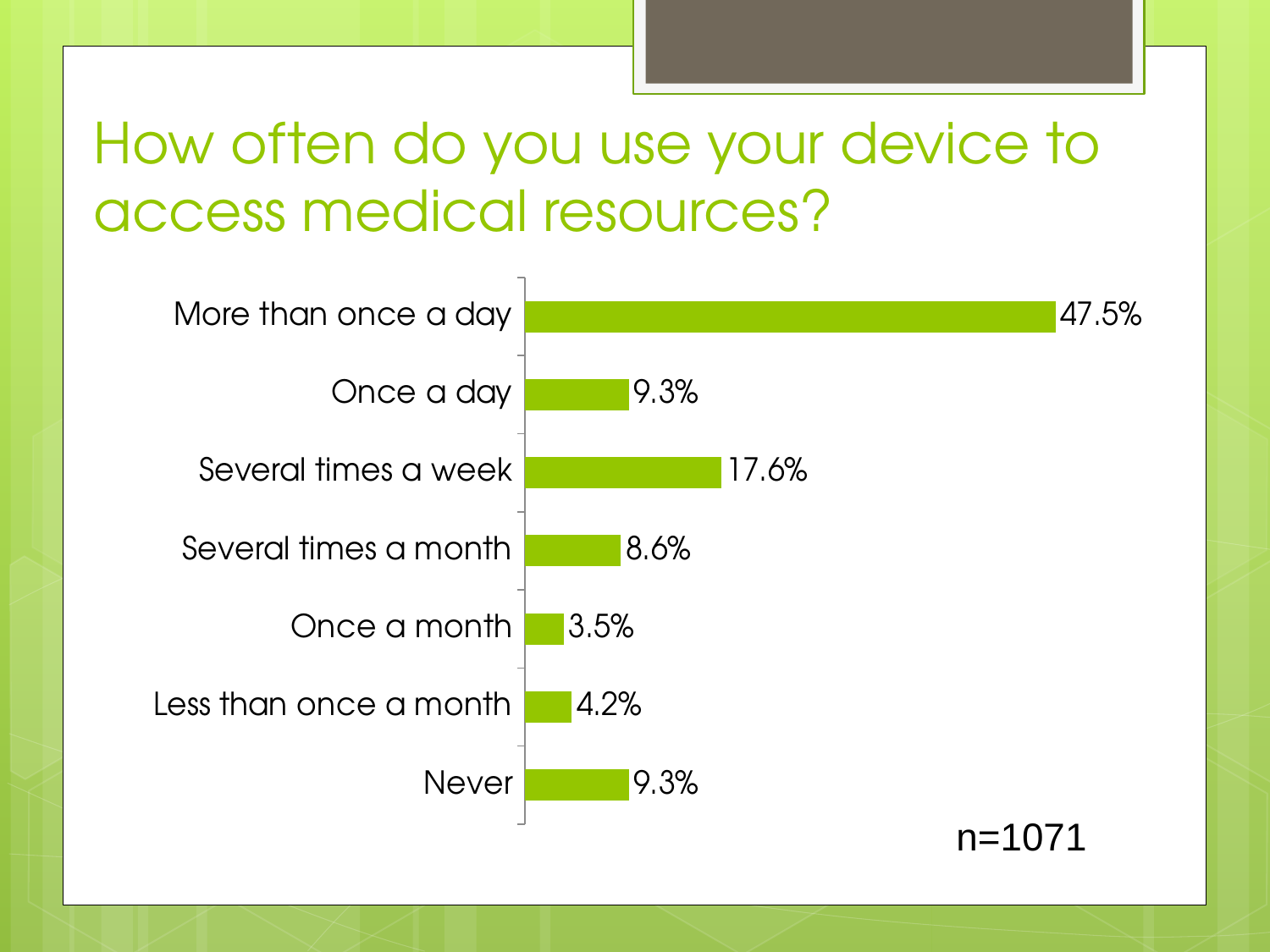

How often do you use your device to access medical resources?

### Chart

| Category |  |
|---|---|
| More than once a day | 0.475 |
| Once a day | 0.093 |
| Several times a week | 0.176 |
| Several times a month | 0.086 |
| Once a month | 0.035 |
| Less than once a month | 0.042 |
| Never | 0.093 |
n=1071